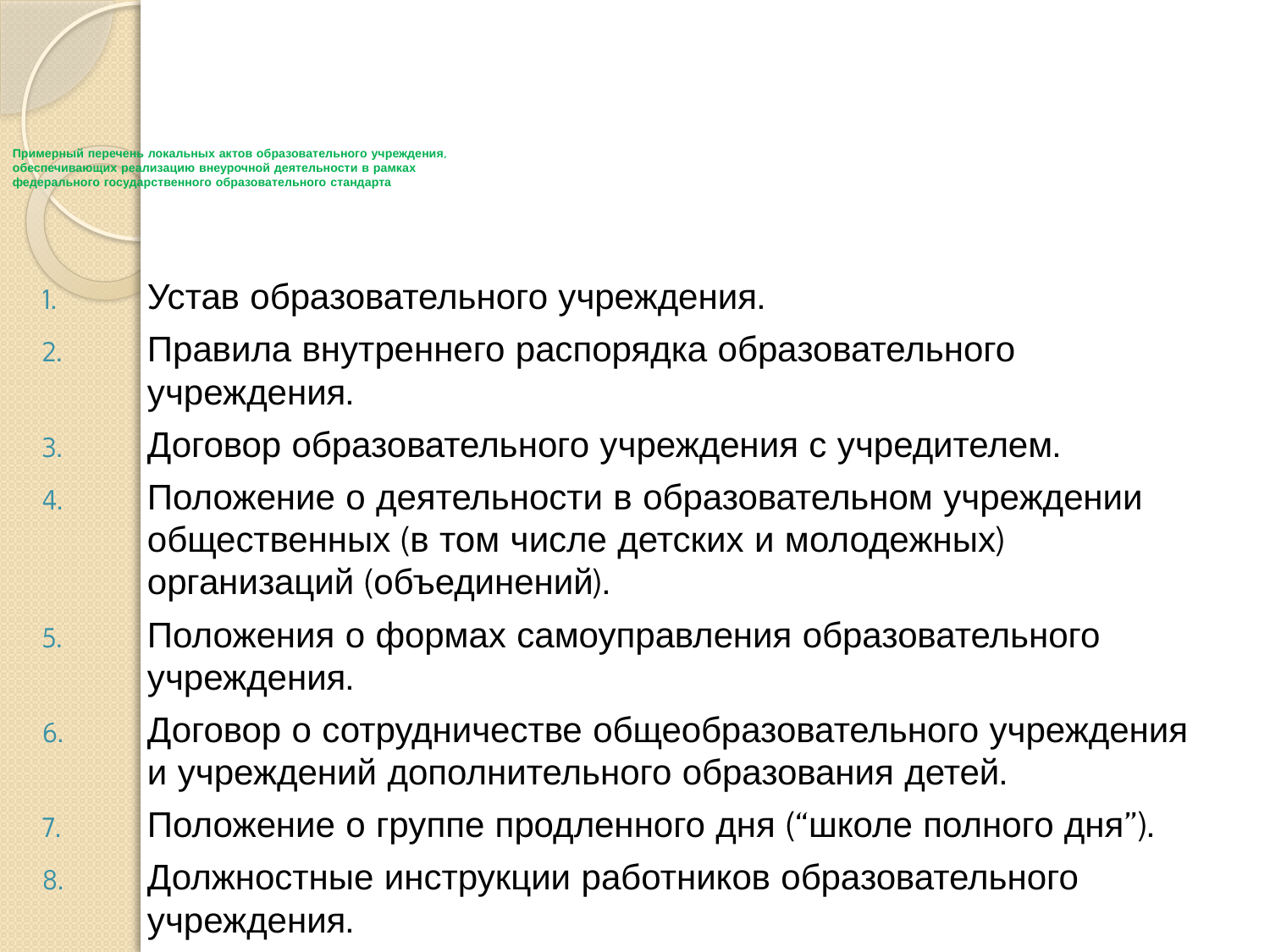

# Примерный перечень локальных актов образовательного учреждения, обеспечивающих реализацию внеурочной деятельности в рамках федерального государственного образовательного стандарта
Устав образовательного учреждения.
Правила внутреннего распорядка образовательного учреждения.
Договор образовательного учреждения с учредителем.
Положение о деятельности в образовательном учреждении общественных (в том числе детских и молодежных) организаций (объединений).
Положения о формах самоуправления образовательного учреждения.
Договор о сотрудничестве общеобразовательного учреждения и учреждений дополнительного образования детей.
Положение о группе продленного дня (“школе полного дня”).
Должностные инструкции работников образовательного учреждения.